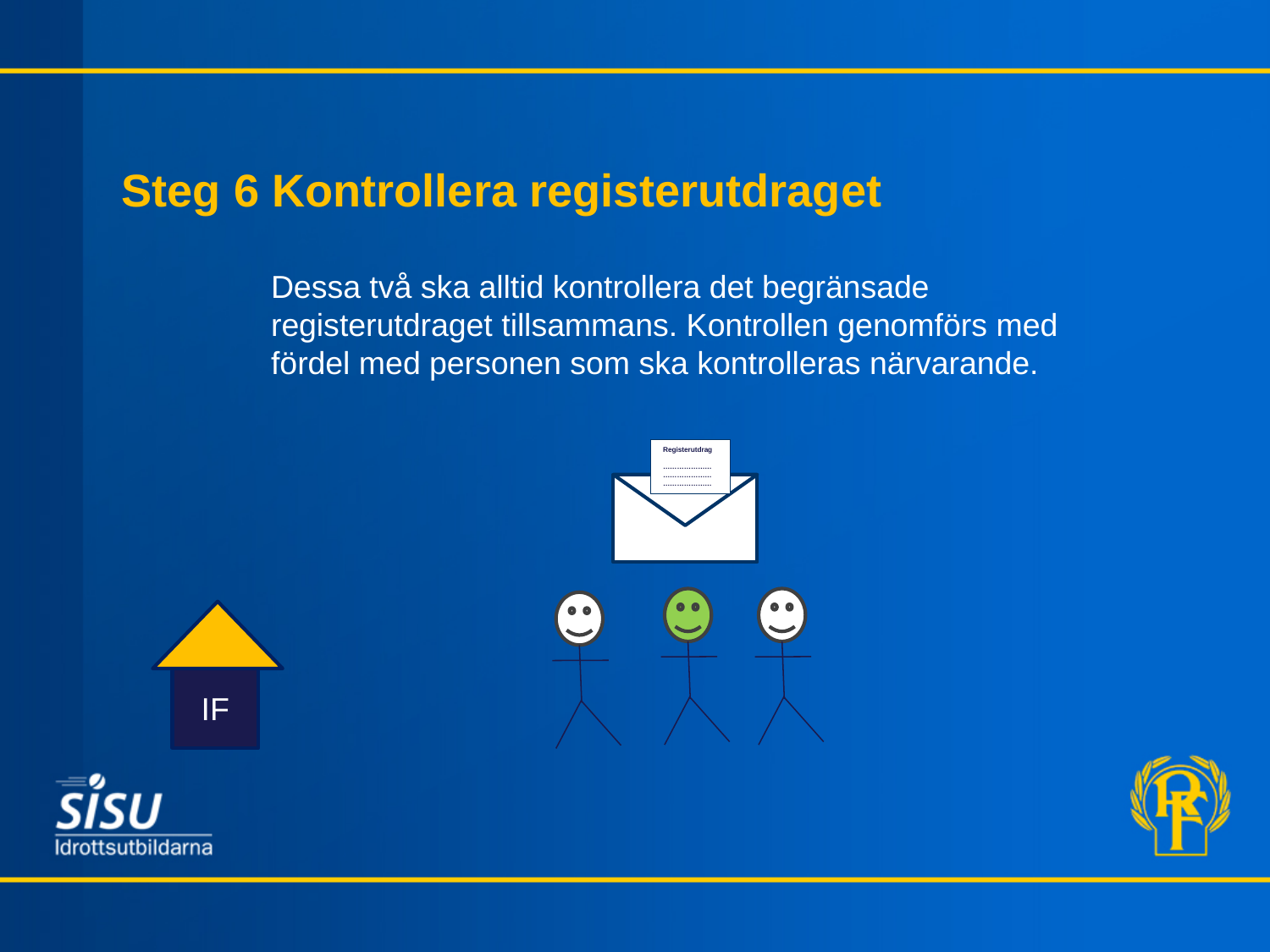

# Steg 6 Kontrollera registerutdraget
Dessa två ska alltid kontrollera det begränsade registerutdraget tillsammans. Kontrollen genomförs med fördel med personen som ska kontrolleras närvarande.
Registerutdrag

………………………………………………………

IF